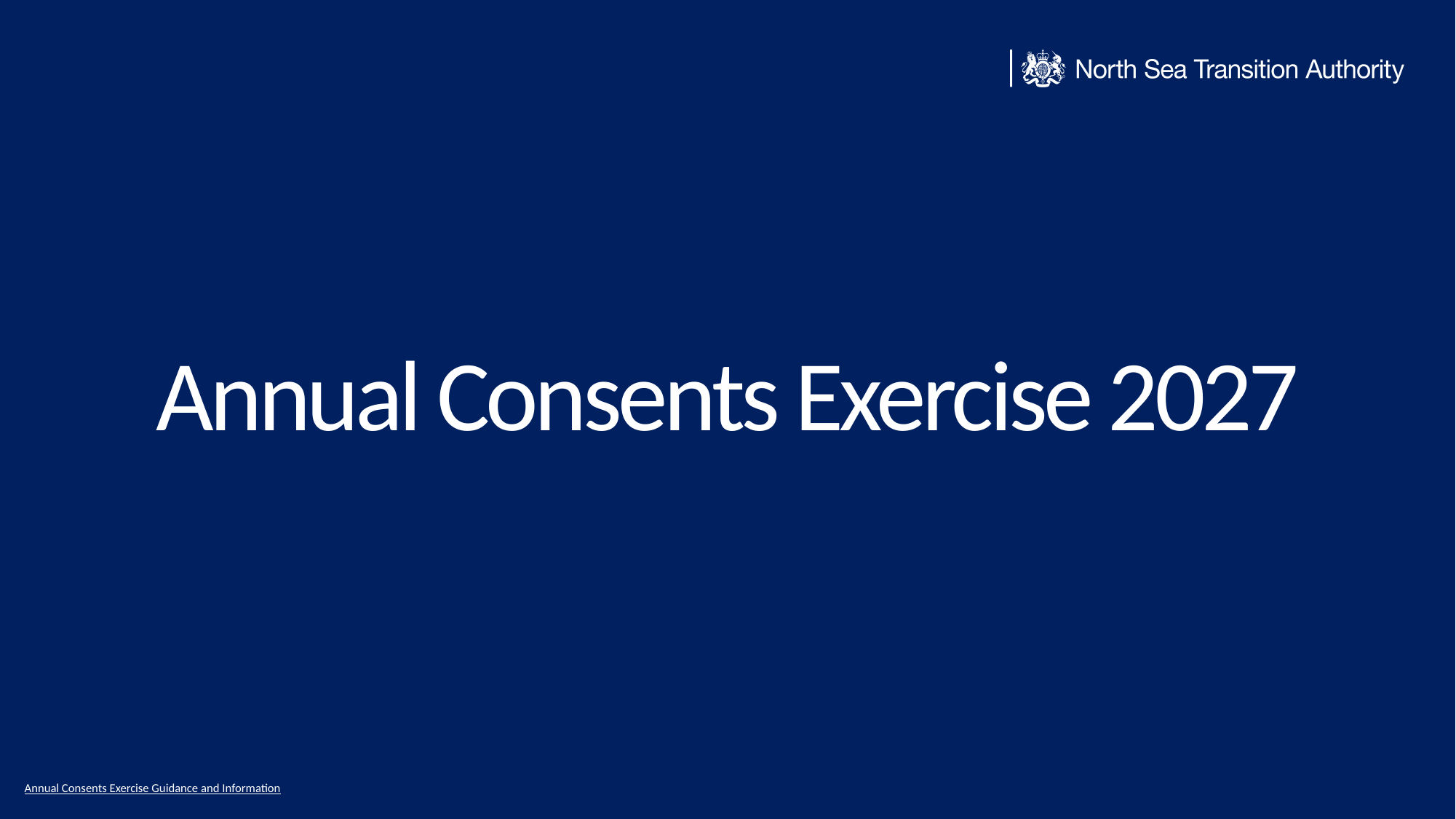

Annual Consents Exercise 2027
Annual Consents Exercise Guidance and Information